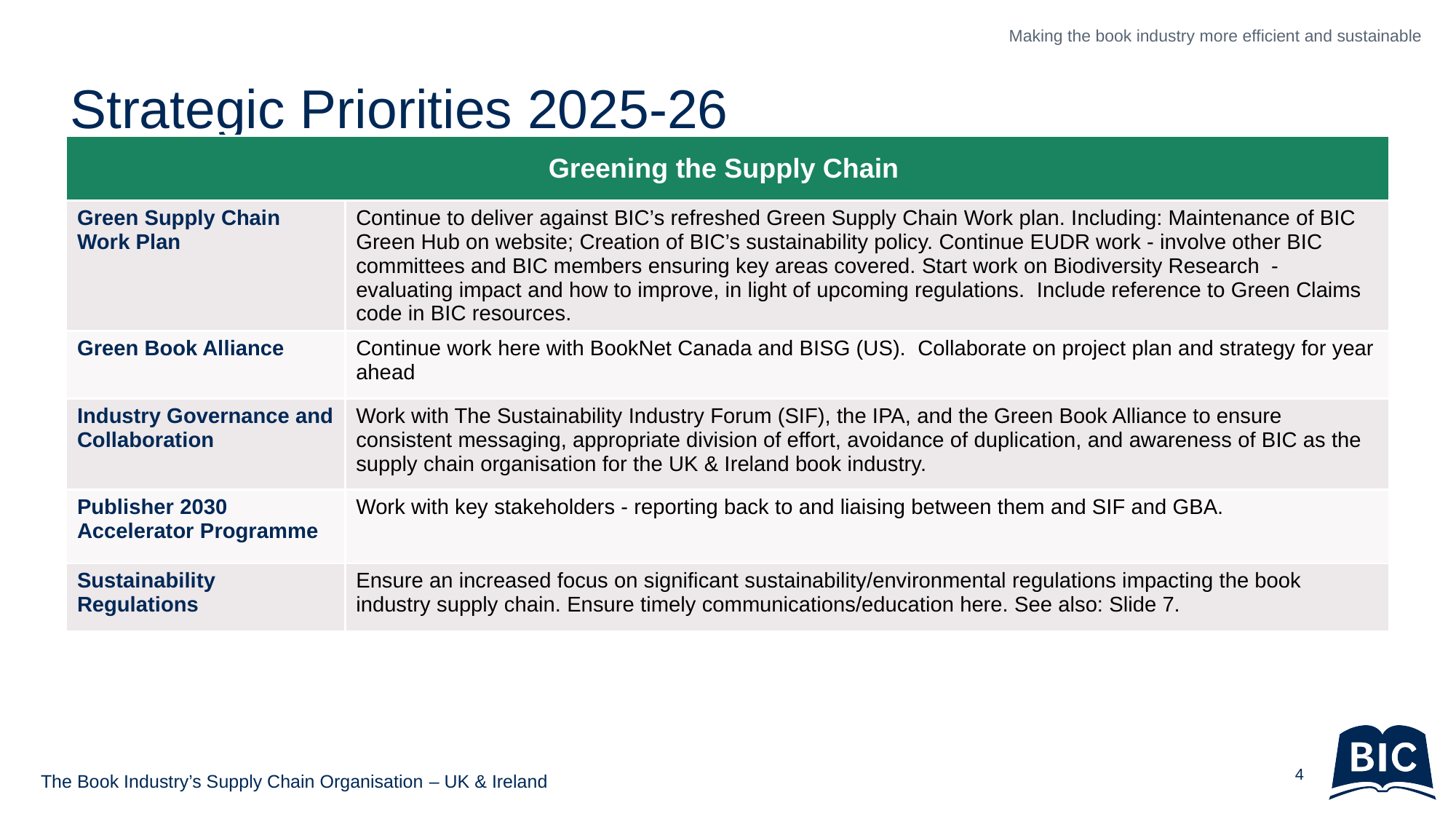

# Strategic Priorities 2025-26
| Greening the Supply Chain | Greening the Supply Chain |
| --- | --- |
| Green Supply Chain Work Plan | Continue to deliver against BIC’s refreshed Green Supply Chain Work plan. Including: Maintenance of BIC Green Hub on website; Creation of BIC’s sustainability policy. Continue EUDR work - involve other BIC committees and BIC members ensuring key areas covered. Start work on Biodiversity Research - evaluating impact and how to improve, in light of upcoming regulations. Include reference to Green Claims code in BIC resources. |
| Green Book Alliance | Continue work here with BookNet Canada and BISG (US). Collaborate on project plan and strategy for year ahead |
| Industry Governance and Collaboration | Work with The Sustainability Industry Forum (SIF), the IPA, and the Green Book Alliance to ensure consistent messaging, appropriate division of effort, avoidance of duplication, and awareness of BIC as the supply chain organisation for the UK & Ireland book industry. |
| Publisher 2030 Accelerator Programme | Work with key stakeholders - reporting back to and liaising between them and SIF and GBA. |
| Sustainability Regulations | Ensure an increased focus on significant sustainability/environmental regulations impacting the book industry supply chain. Ensure timely communications/education here. See also: Slide 7. |
The Book Industry’s Supply Chain Organisation – UK & Ireland
4